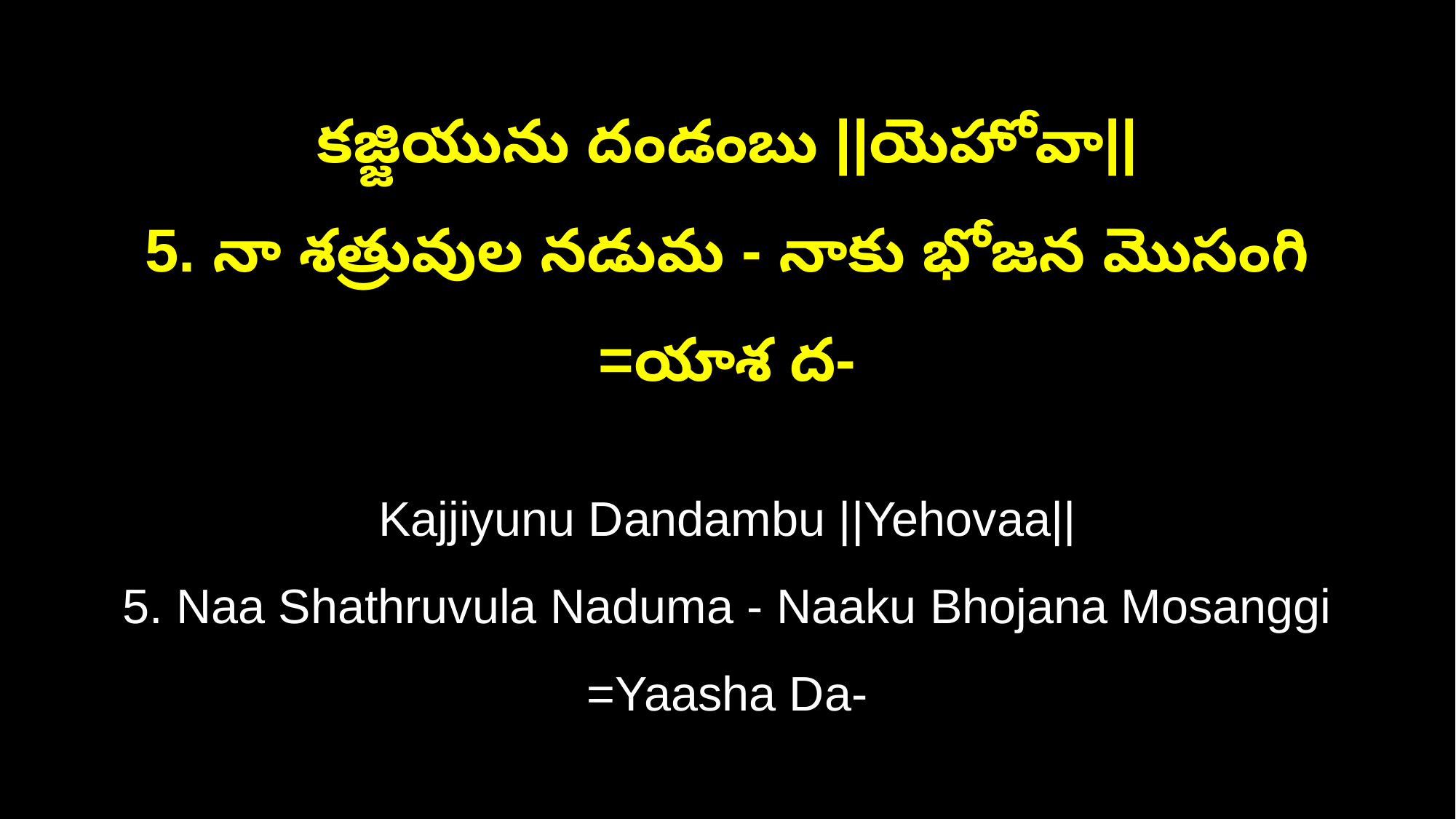

కజ్జియును దండంబు ||యెహోవా||
5. నా శత్రువుల నడుమ - నాకు భోజన మొసంగి =యాశ ద-
Kajjiyunu Dandambu ||Yehovaa||
5. Naa Shathruvula Naduma - Naaku Bhojana Mosanggi =Yaasha Da-